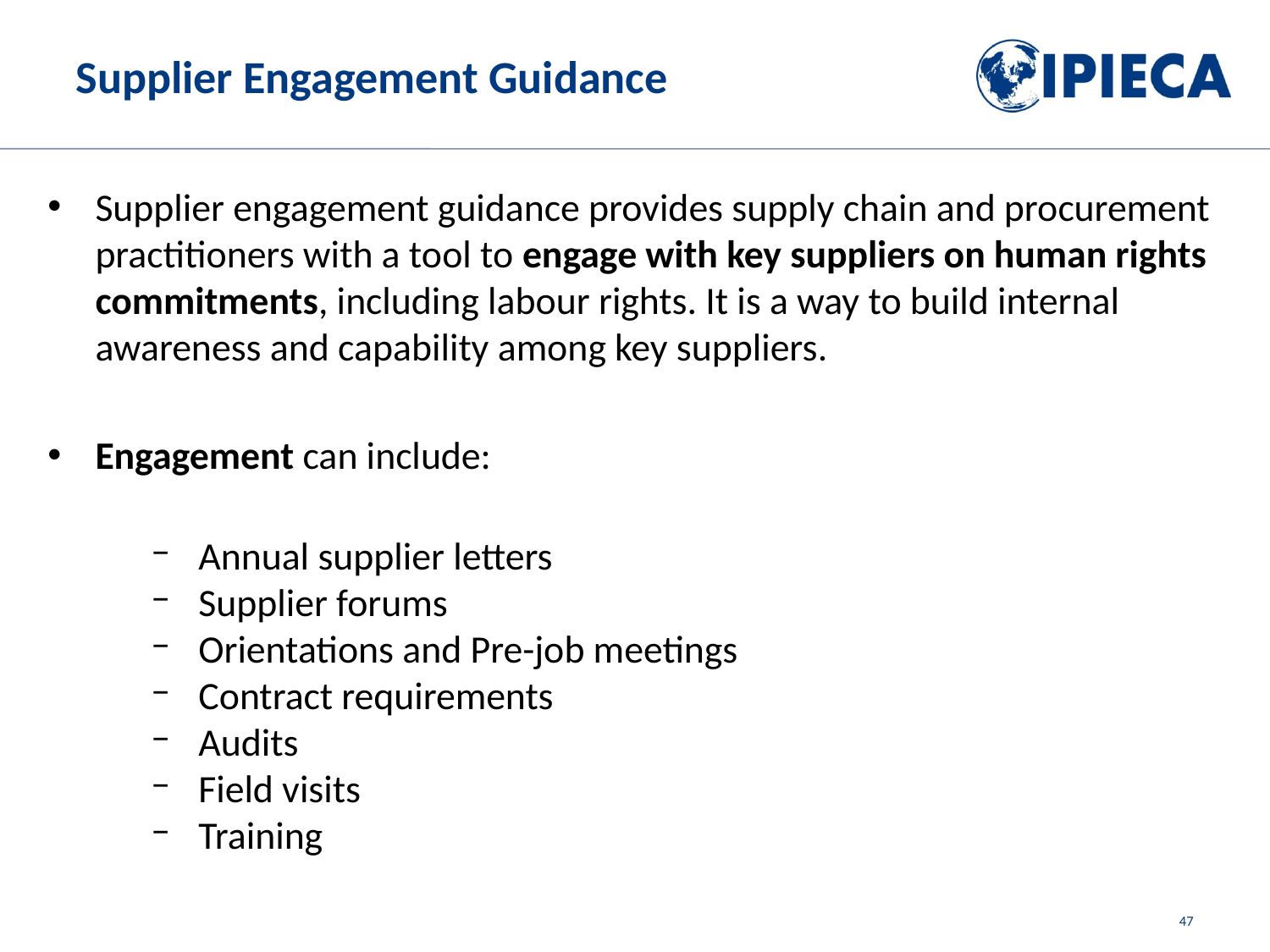

# Supplier Engagement Guidance
Supplier engagement guidance provides supply chain and procurement practitioners with a tool to engage with key suppliers on human rights commitments, including labour rights. It is a way to build internal awareness and capability among key suppliers.

Engagement can include:

Annual supplier letters
Supplier forums
Orientations and Pre-job meetings
Contract requirements
Audits
Field visits
Training

47